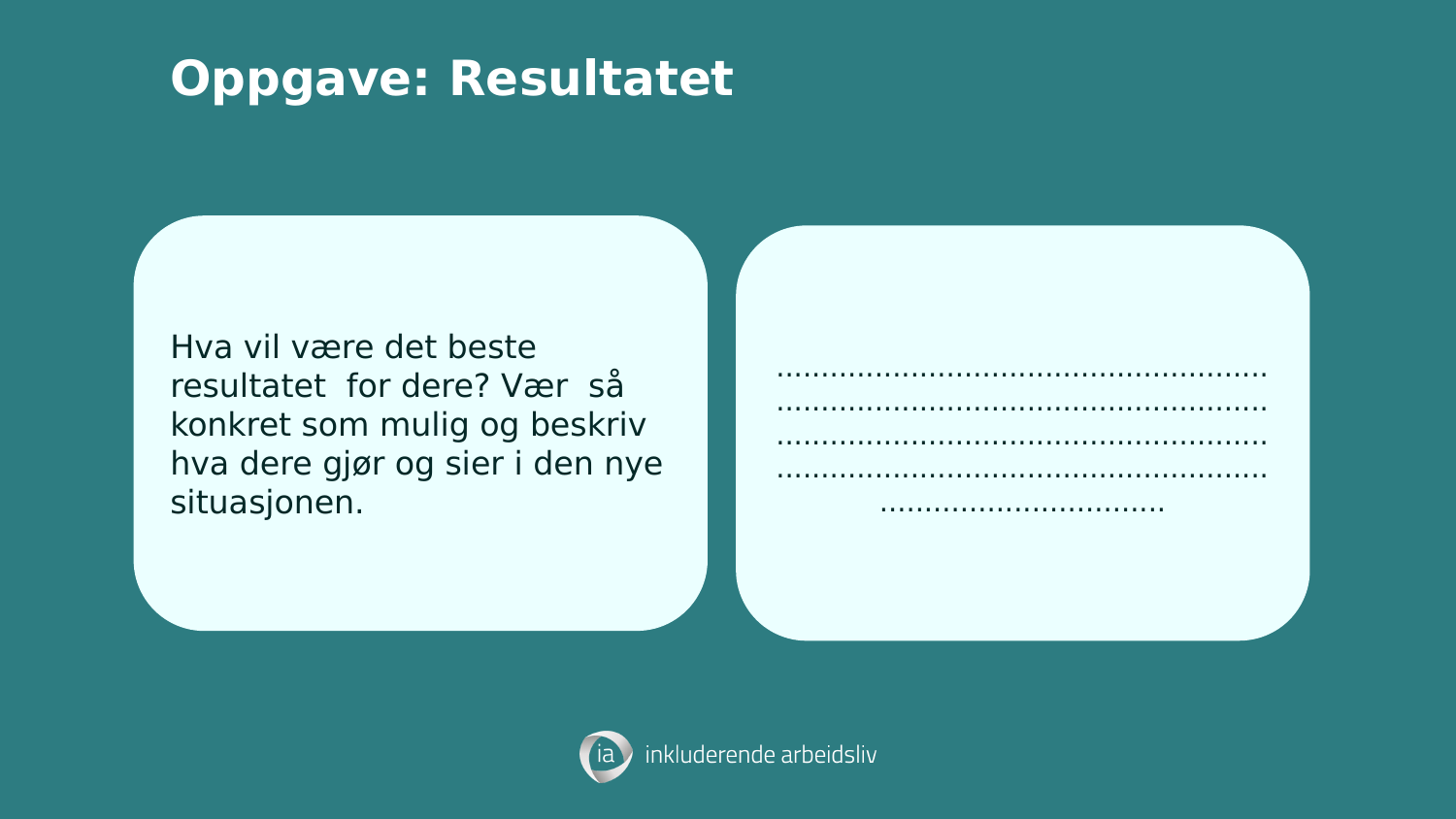

Oppgave: Resultatet
Hva vil være det beste resultatet  for dere? Vær  så konkret som mulig og beskriv hva dere gjør og sier i den nye situasjonen.
............................................................................................................................................................................................................................................................